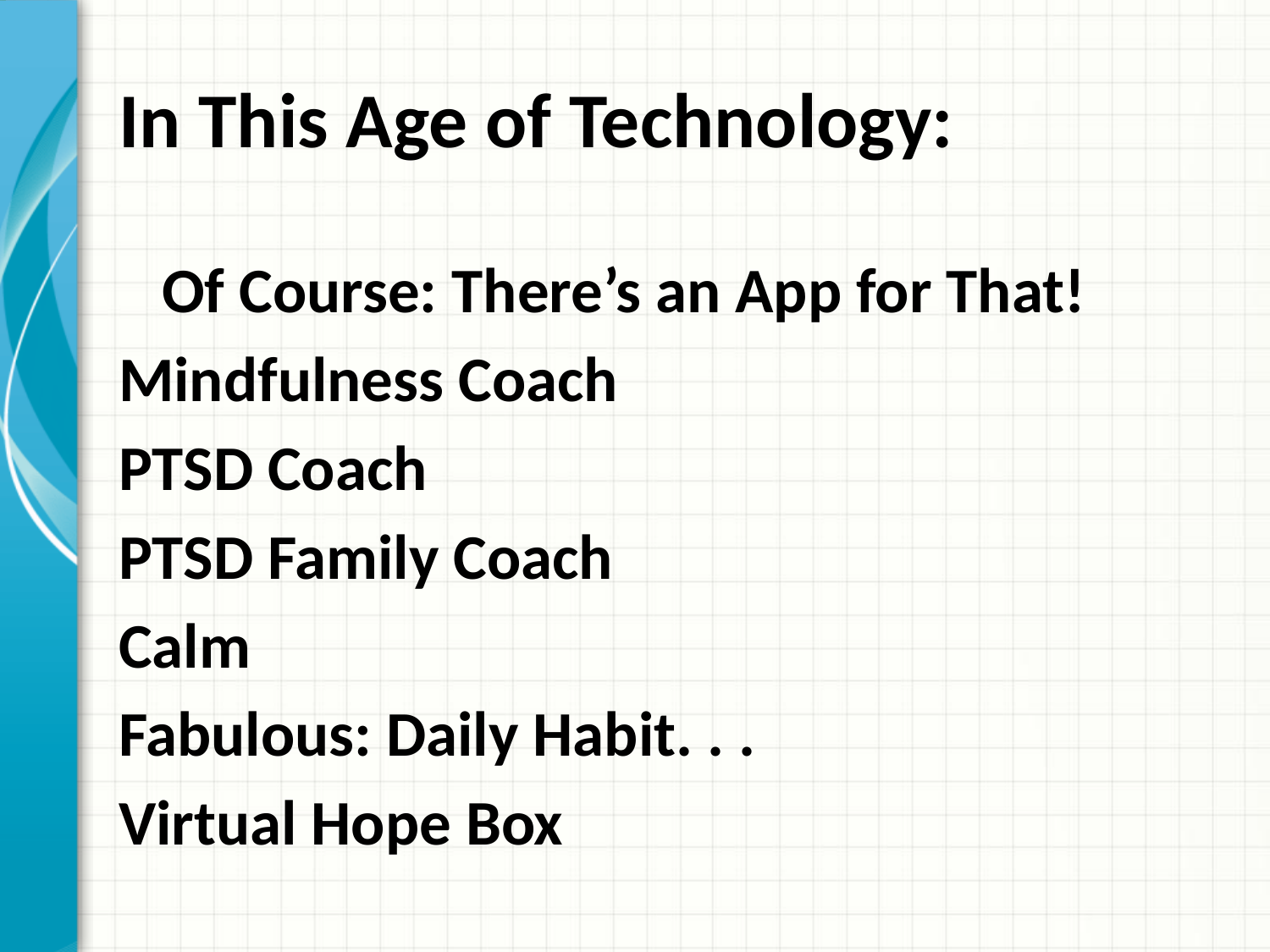

# In This Age of Technology:
   Of Course: There’s an App for That!
Mindfulness Coach
PTSD Coach
PTSD Family Coach
Calm
Fabulous: Daily Habit. . .
Virtual Hope Box